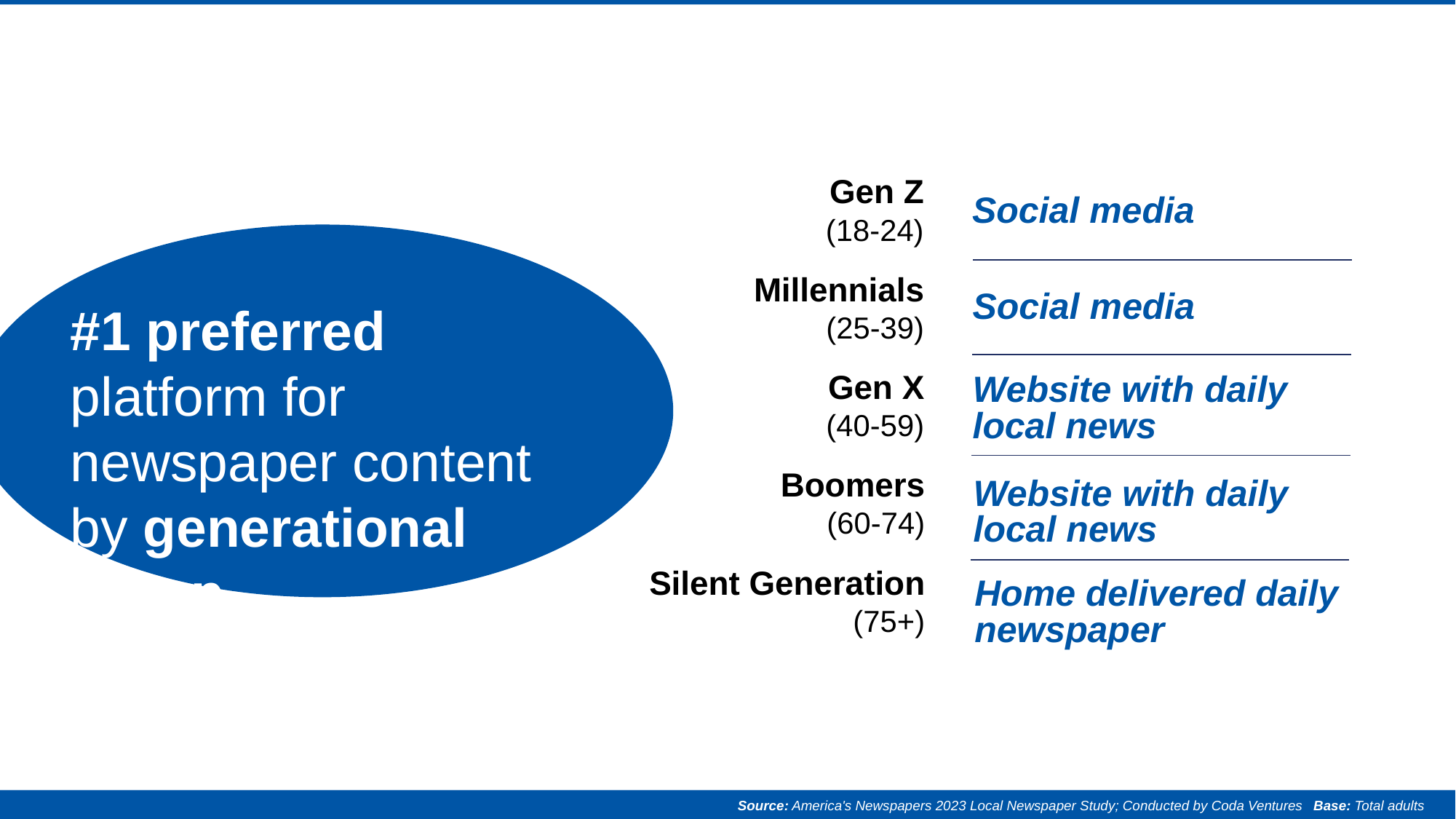

Gen Z
(18-24)
Social media

Millennials
(25-39)
Social media
#1 preferred platform for newspaper content by generational group
Gen X
(40-59)
Website with daily
local news
Boomers
(60-74)
Website with daily
local news
Silent Generation
(75+)
Home delivered daily newspaper

Source: America's Newspapers 2023 Local Newspaper Study; Conducted by Coda Ventures   Base: Total adults